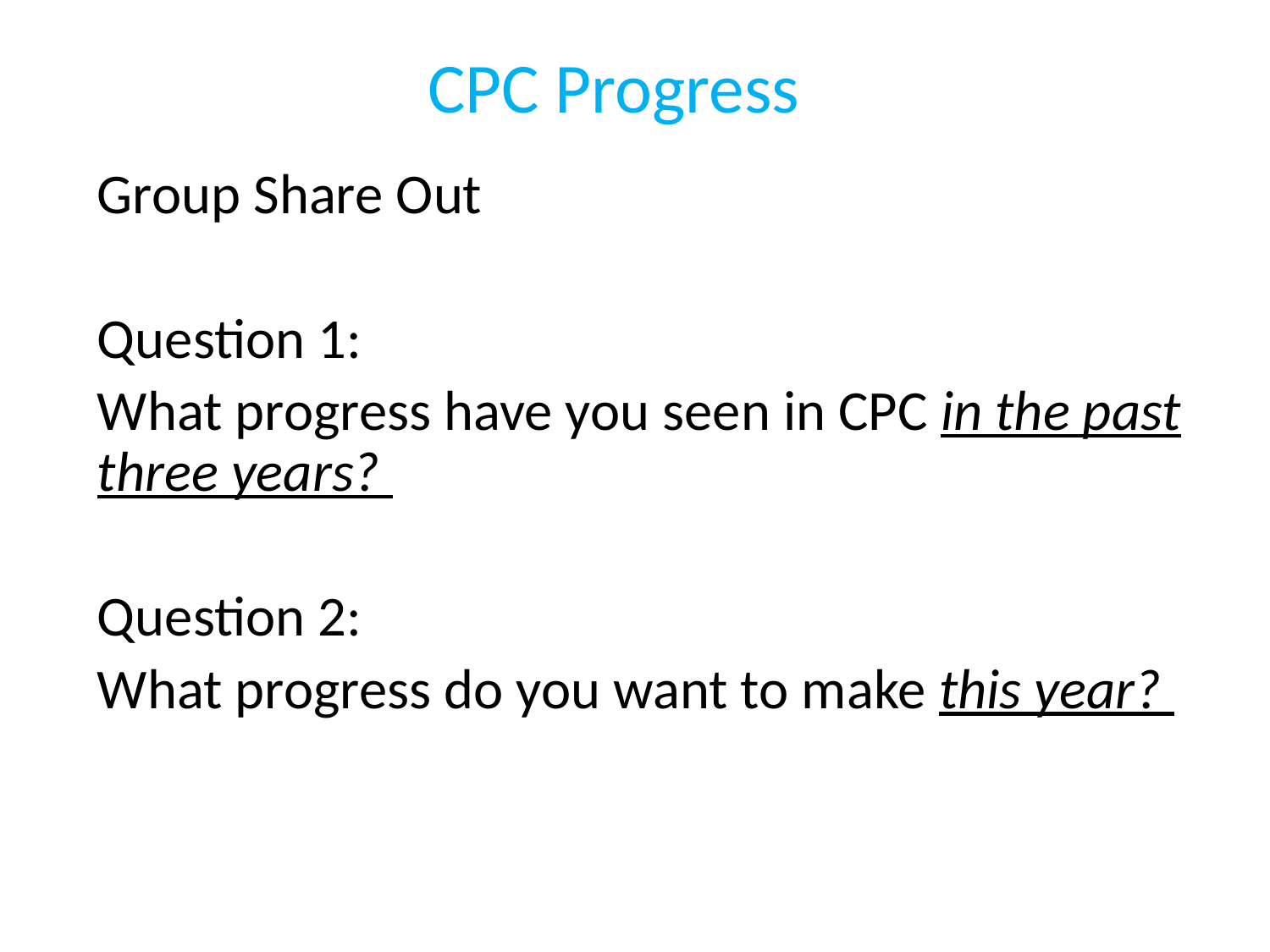

# CPC Progress
Group Share Out

Question 1:
What progress have you seen in CPC in the past three years?

Question 2:
What progress do you want to make this year?